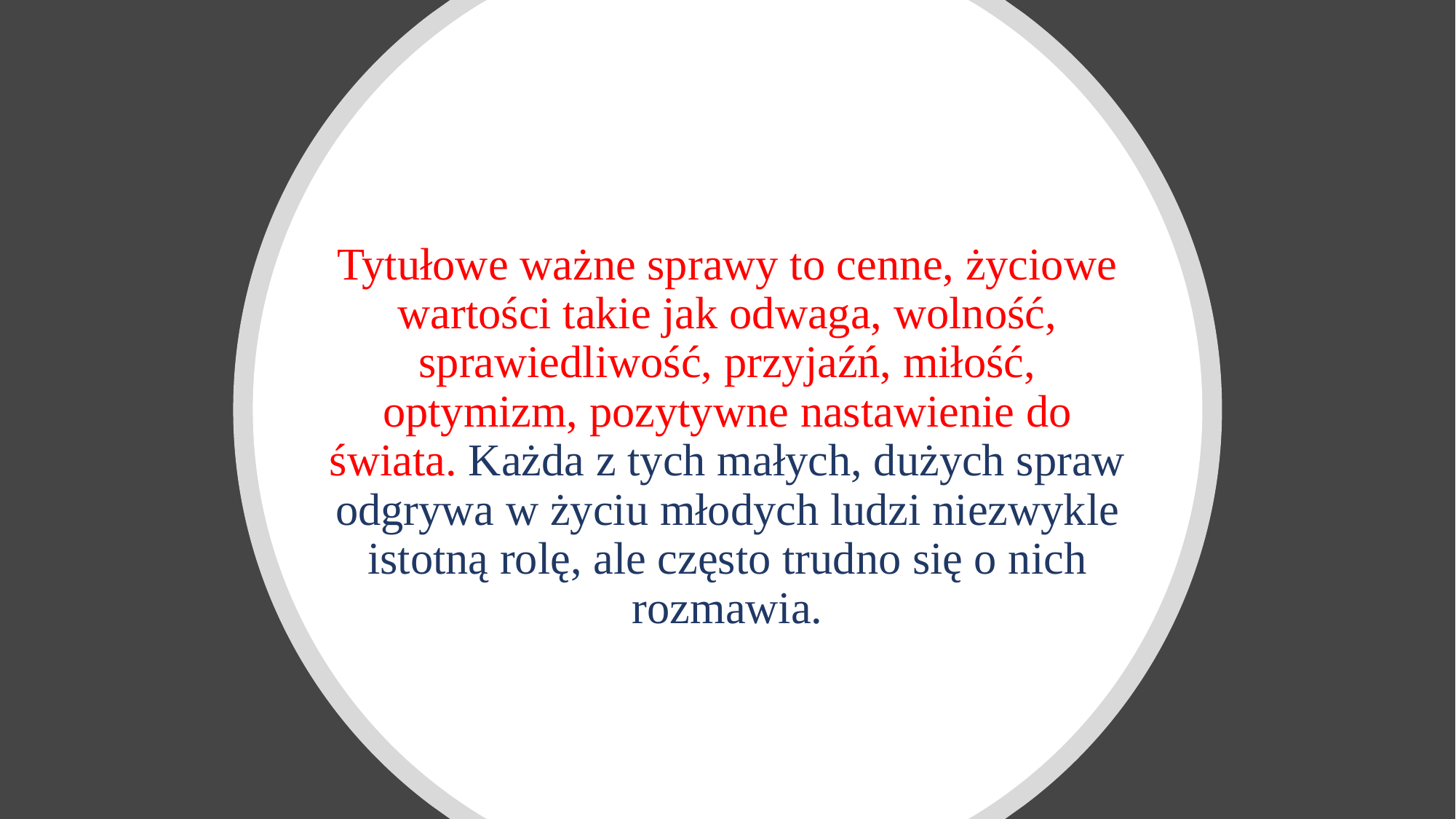

# Tytułowe ważne sprawy to cenne, życiowe wartości takie jak odwaga, wolność, sprawiedliwość, przyjaźń, miłość, optymizm, pozytywne nastawienie do świata. Każda z tych małych, dużych spraw odgrywa w życiu młodych ludzi niezwykle istotną rolę, ale często trudno się o nich rozmawia.